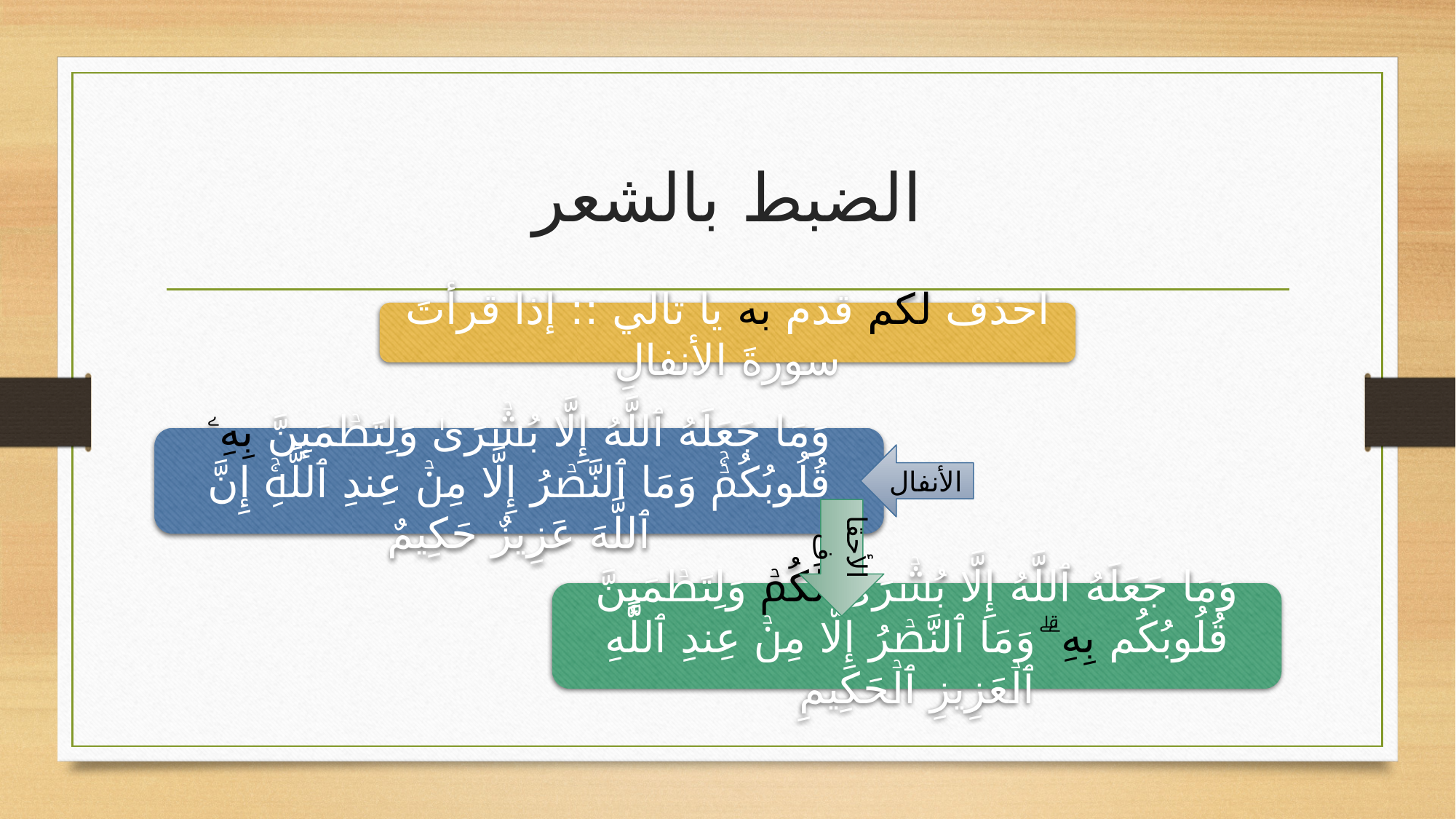

# الضبط بالشعر
احذف لكم قدم به يا تالي :: إذا قرأتَ سورةَ الأنفالِ
وَمَا جَعَلَهُ ٱللَّهُ إِلَّا بُشۡرَىٰ وَلِتَطۡمَىِٕنَّ بِهِۦ قُلُوبُكُمۡۚ وَمَا ٱلنَّصۡرُ إِلَّا مِنۡ عِندِ ٱللَّهِۚ إِنَّ ٱللَّهَ عَزِیزٌ حَكِیمٌ
الأنفال
الأحقاف
وَمَا جَعَلَهُ ٱللَّهُ إِلَّا بُشۡرَىٰ لَكُمۡ وَلِتَطۡمَىِٕنَّ قُلُوبُكُم بِهِۦۗ وَمَا ٱلنَّصۡرُ إِلَّا مِنۡ عِندِ ٱللَّهِ ٱلۡعَزِیزِ ٱلۡحَكِیمِ